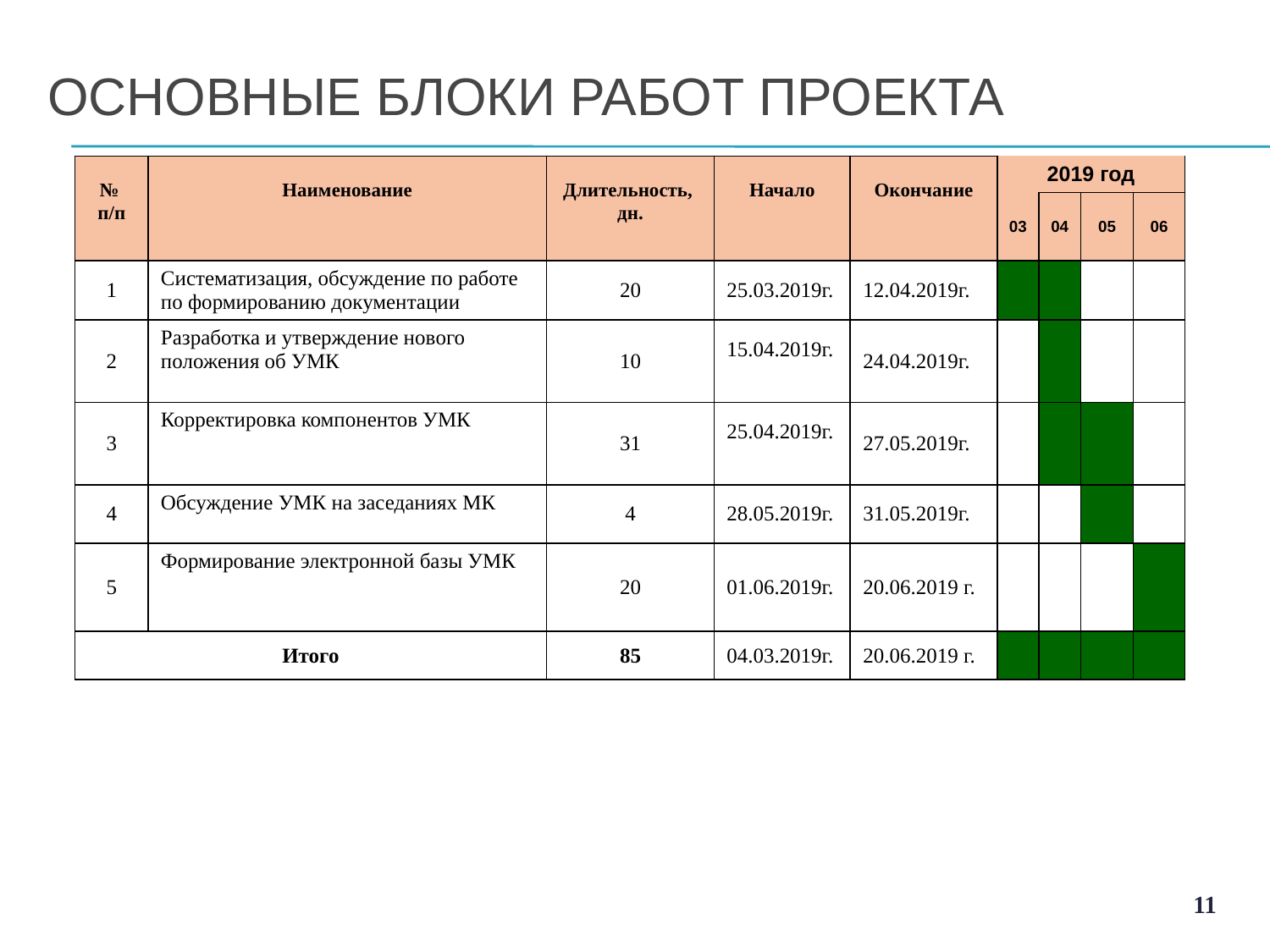

# Основные блоки работ проекта
| № п/п | Наименование | Длительность, дн. | Начало | Окончание | 2019 год |  |  |  |
| --- | --- | --- | --- | --- | --- | --- | --- | --- |
|  |  |  |  |  | 03 | 04 | 05 | 06 |
| 1 | Систематизация, обсуждение по работе по формированию документации | 20 | 25.03.2019г. | 12.04.2019г. |  |  |  |  |
| 2 | Разработка и утверждение нового положения об УМК | 10 | 15.04.2019г. | 24.04.2019г. |  |  |  |  |
| 3 | Корректировка компонентов УМК | 31 | 25.04.2019г. | 27.05.2019г. |  |  |  |  |
| 4 | Обсуждение УМК на заседаниях МК | 4 | 28.05.2019г. | 31.05.2019г. |  |  |  |  |
| 5 | Формирование электронной базы УМК | 20 | 01.06.2019г. | 20.06.2019 г. |  |  |  |  |
| Итого |  | 85 | 04.03.2019г. | 20.06.2019 г. |  |  |  |  |
11